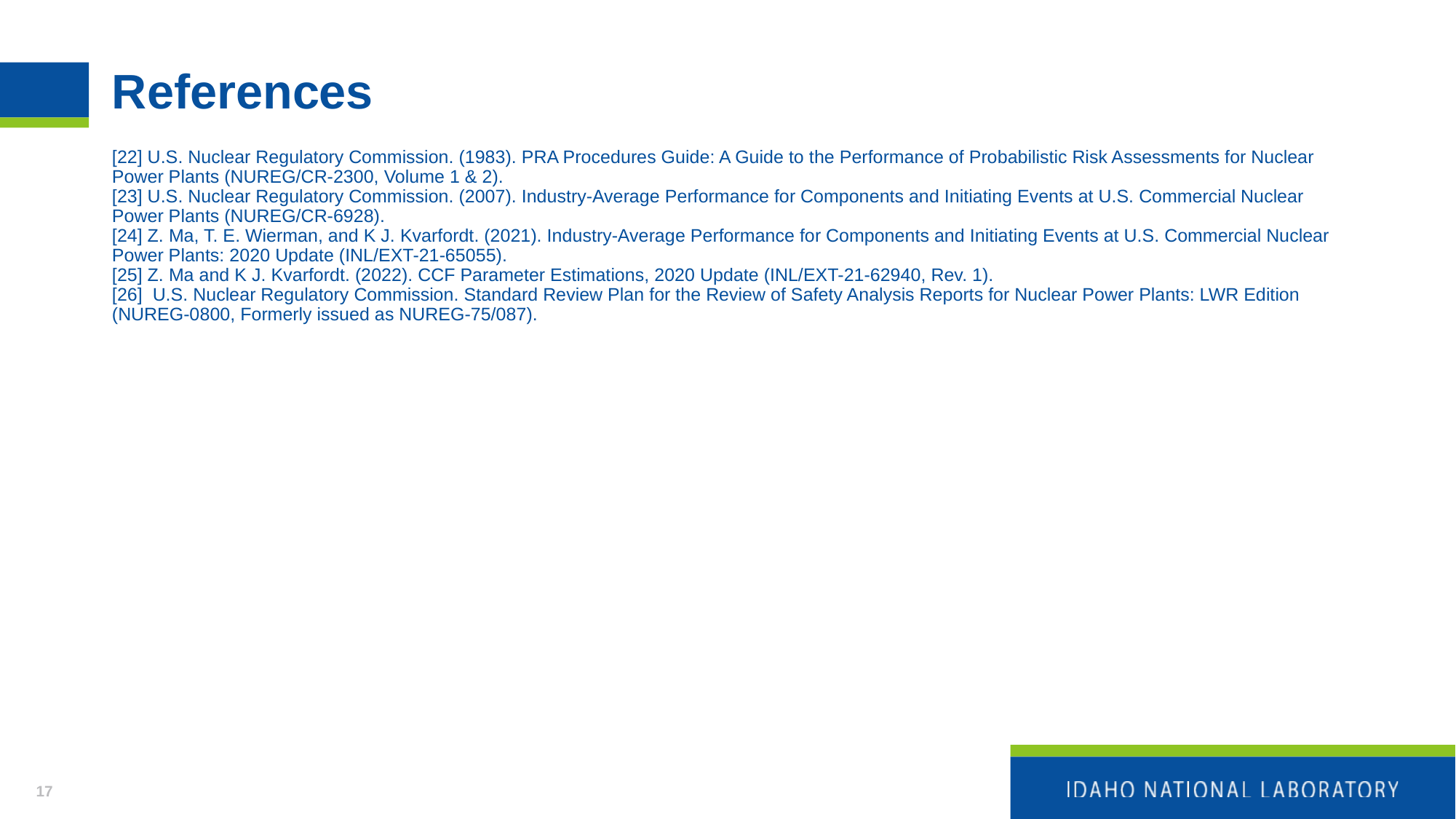

# References
[22] U.S. Nuclear Regulatory Commission. (1983). PRA Procedures Guide: A Guide to the Performance of Probabilistic Risk Assessments for Nuclear Power Plants (NUREG/CR-2300, Volume 1 & 2).
[23] U.S. Nuclear Regulatory Commission. (2007). Industry-Average Performance for Components and Initiating Events at U.S. Commercial Nuclear Power Plants (NUREG/CR-6928).
[24] Z. Ma, T. E. Wierman, and K J. Kvarfordt. (2021). Industry-Average Performance for Components and Initiating Events at U.S. Commercial Nuclear Power Plants: 2020 Update (INL/EXT-21-65055).
[25] Z. Ma and K J. Kvarfordt. (2022). CCF Parameter Estimations, 2020 Update (INL/EXT-21-62940, Rev. 1).
[26]  U.S. Nuclear Regulatory Commission. Standard Review Plan for the Review of Safety Analysis Reports for Nuclear Power Plants: LWR Edition (NUREG-0800, Formerly issued as NUREG-75/087).
17